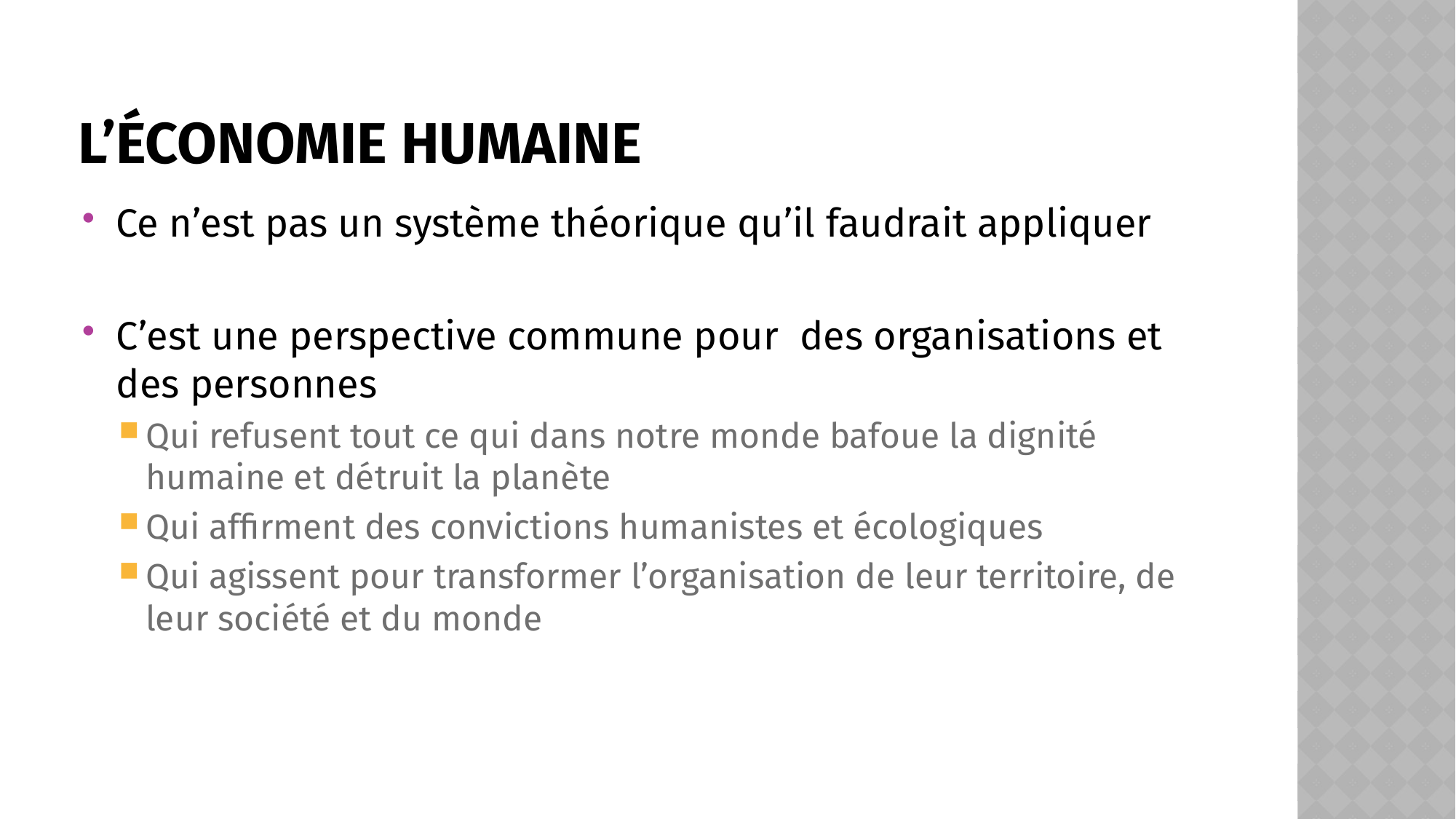

# L’économie humaine
Ce n’est pas un système théorique qu’il faudrait appliquer

C’est une perspective commune pour  des organisations et des personnes
Qui refusent tout ce qui dans notre monde bafoue la dignité humaine et détruit la planète
Qui affirment des convictions humanistes et écologiques
Qui agissent pour transformer l’organisation de leur territoire, de leur société et du monde